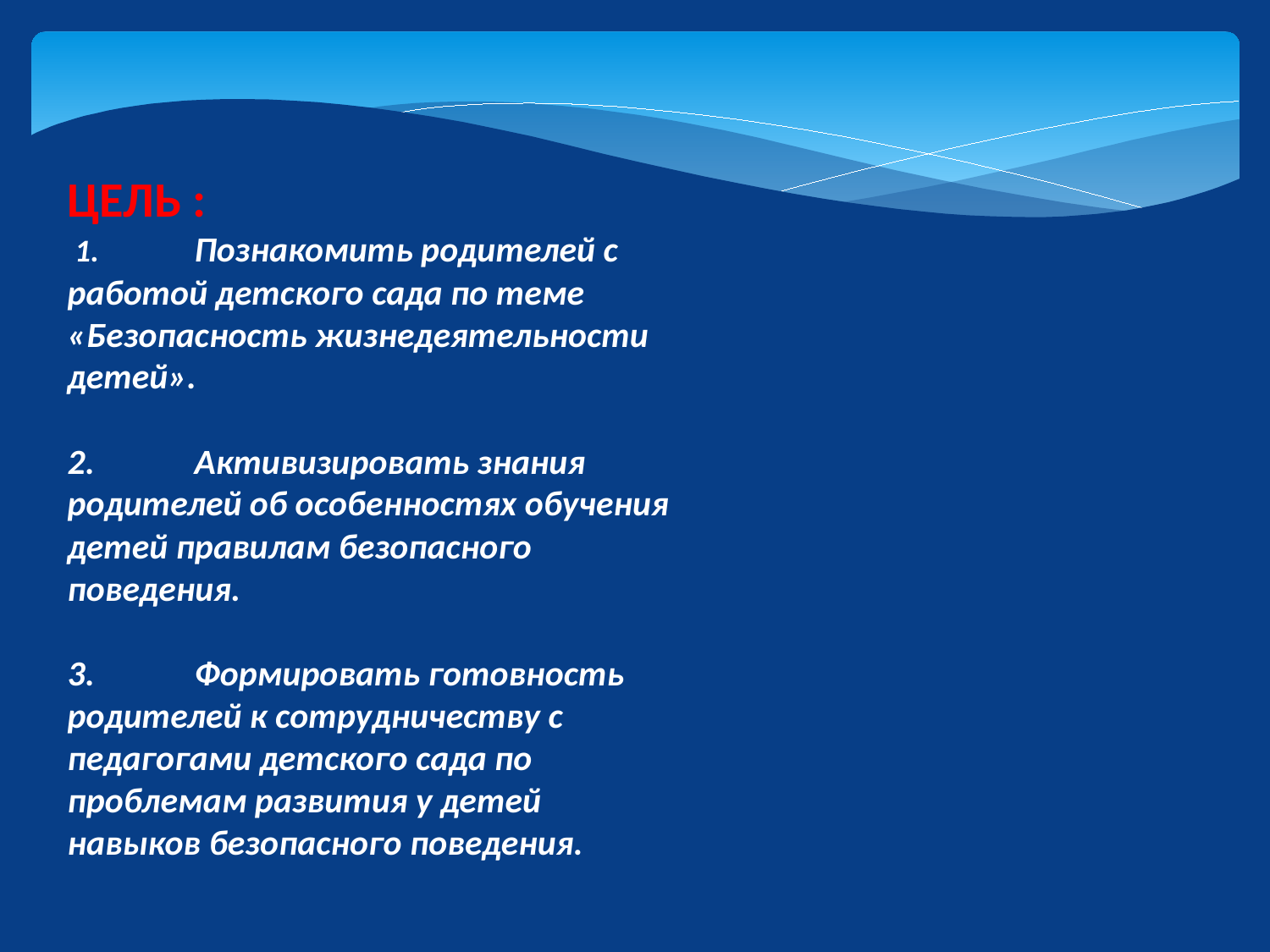

ЦЕЛЬ :
 1.	Познакомить родителей с работой детского сада по теме «Безопасность жизнедеятельности детей».

2.	Активизировать знания родителей об особенностях обучения детей правилам безопасного поведения.

3.	Формировать готовность родителей к сотрудничеству с педагогами детского сада по проблемам развития у детей навыков безопасного поведения.